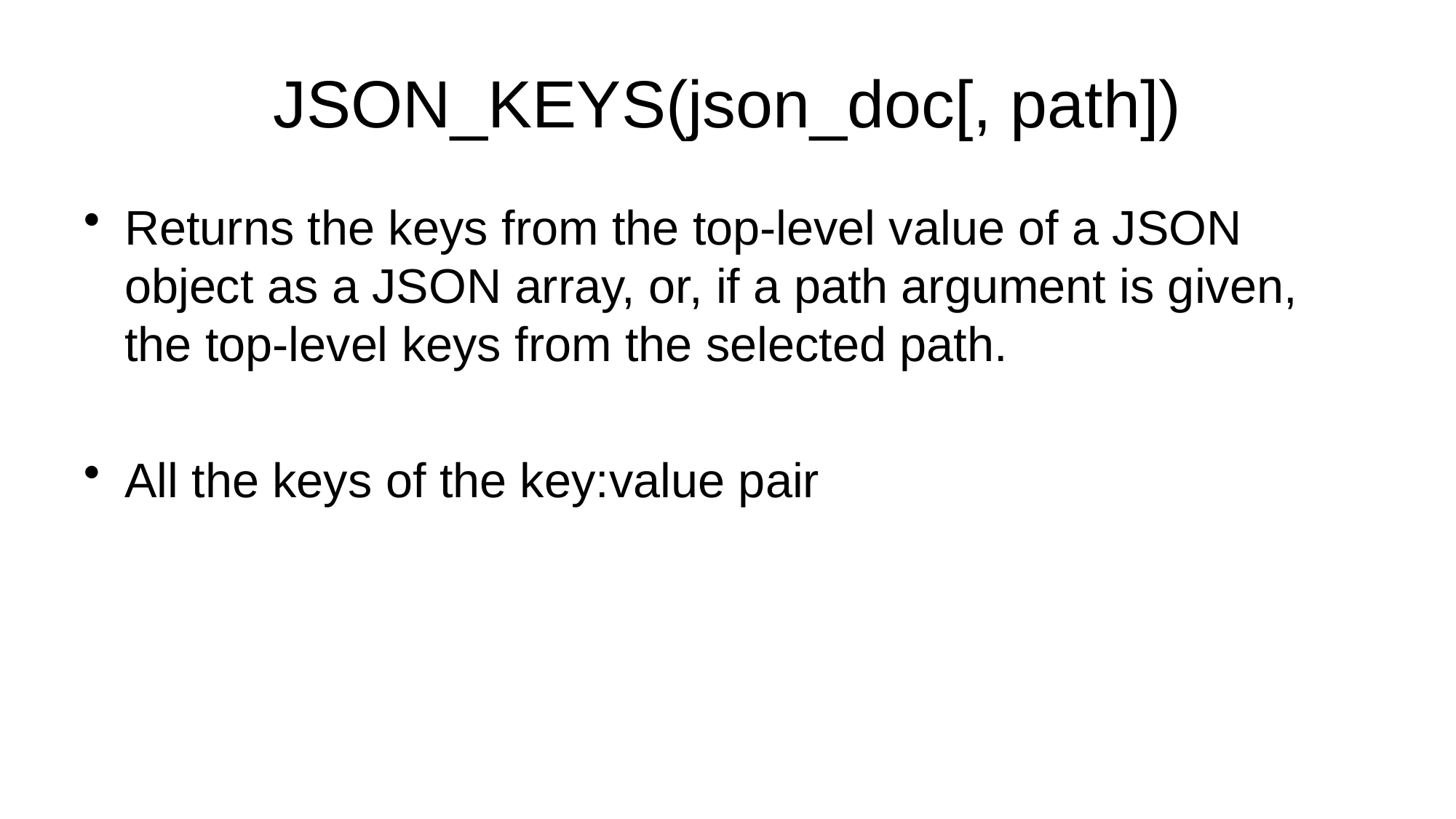

# JSON_KEYS(json_doc[, path])
Returns the keys from the top-level value of a JSON object as a JSON array, or, if a path argument is given, the top-level keys from the selected path.

All the keys of the key:value pair